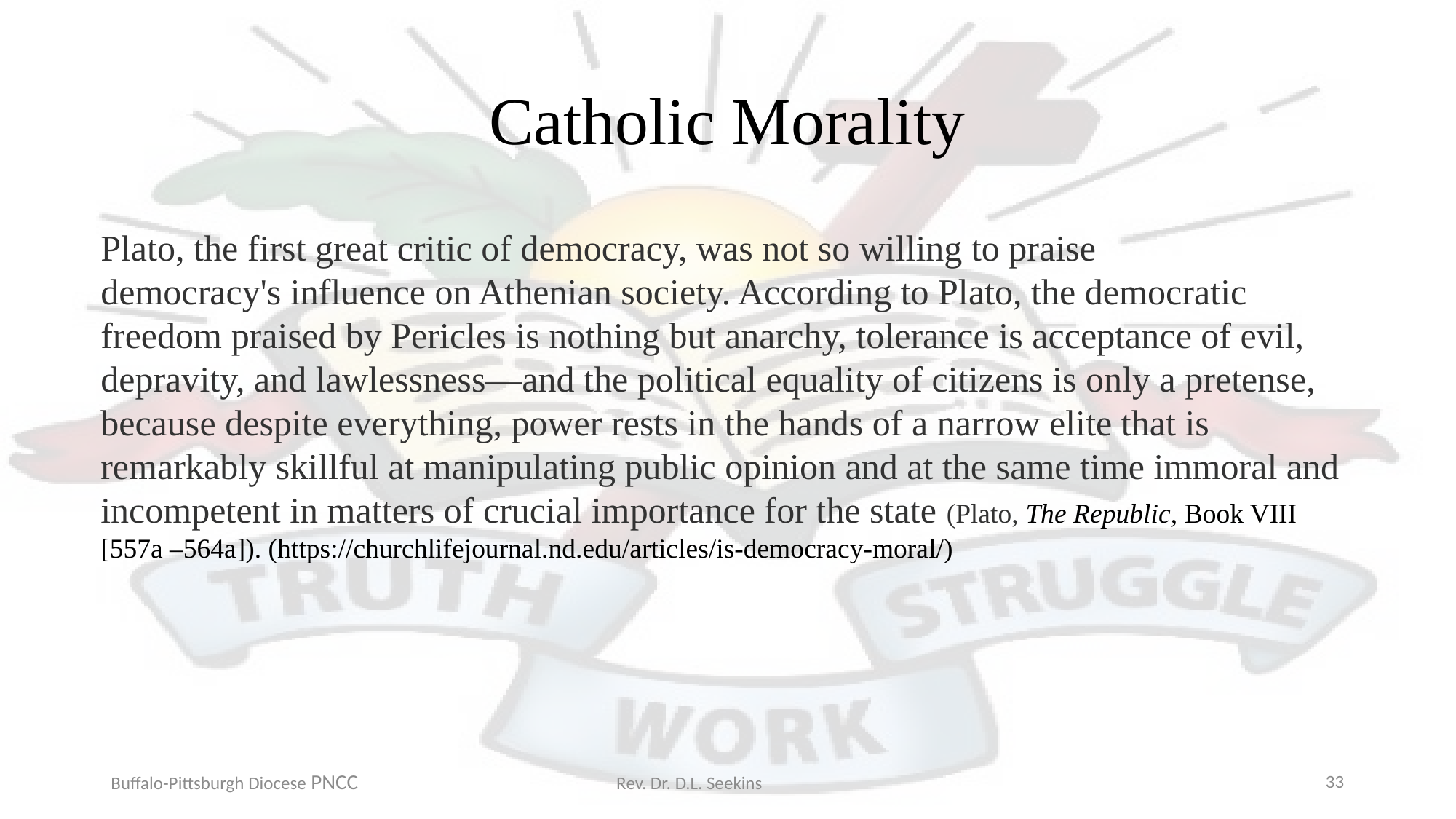

# Catholic Morality
Plato, the first great critic of democracy, was not so willing to praise democracy's influence on Athenian society. According to Plato, the democratic freedom praised by Pericles is nothing but anarchy, tolerance is acceptance of evil, depravity, and lawlessness—and the political equality of citizens is only a pretense, because despite everything, power rests in the hands of a narrow elite that is remarkably skillful at manipulating public opinion and at the same time immoral and incompetent in matters of crucial importance for the state (Plato, The Republic, Book VIII [557a –564a]). (https://churchlifejournal.nd.edu/articles/is-democracy-moral/)
Buffalo-Pittsburgh Diocese PNCC                                                              Rev. Dr. D.L. Seekins
33